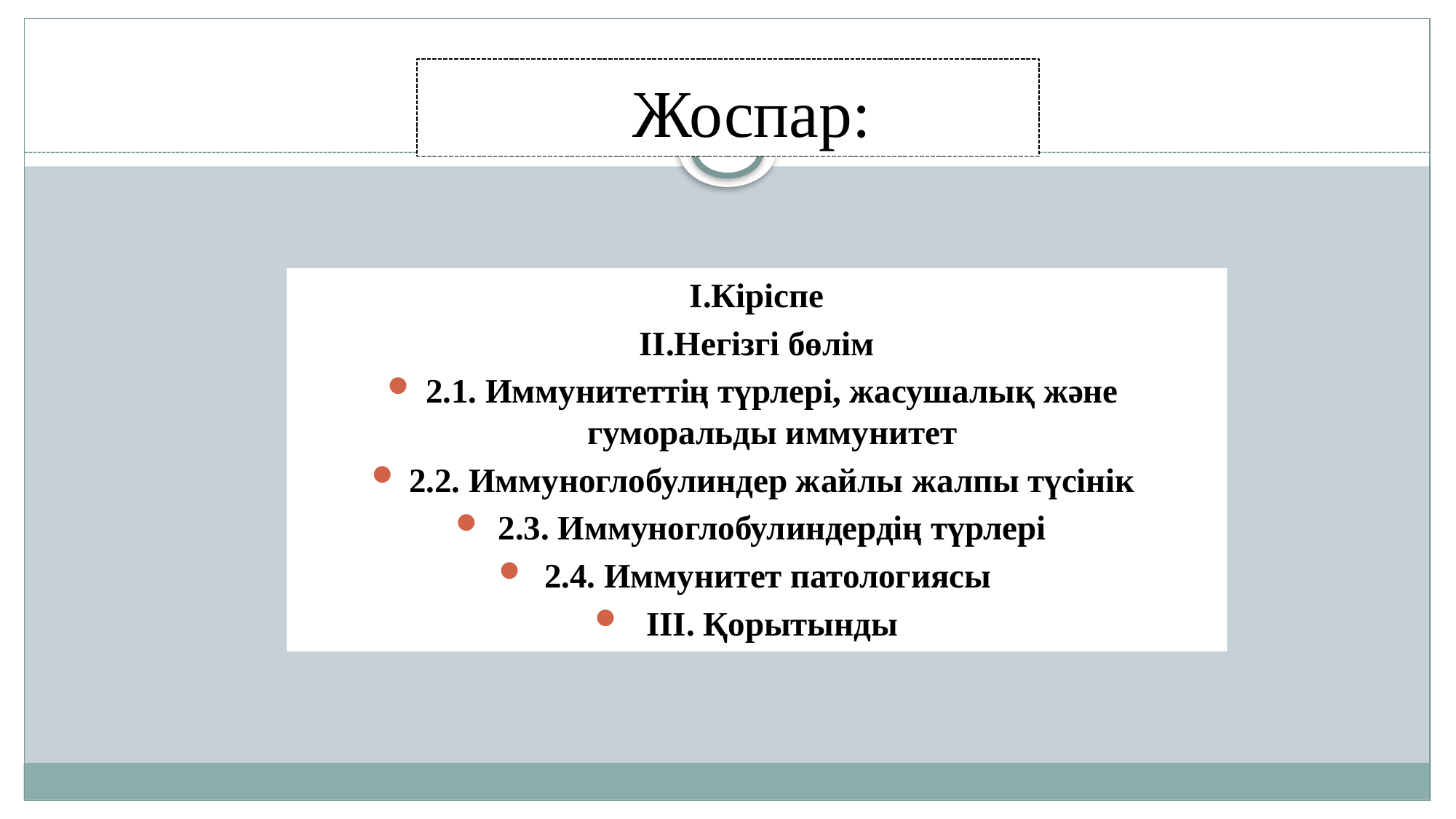

# Жоспар:
І.Кіріспе
ІІ.Негізгі бөлім
2.1. Иммунитеттің түрлері, жасушалық және гуморальды иммунитет
2.2. Иммуноглобулиндер жайлы жалпы түсінік
2.3. Иммуноглобулиндердің түрлері
2.4. Иммунитет патологиясы
ІІІ. Қорытынды